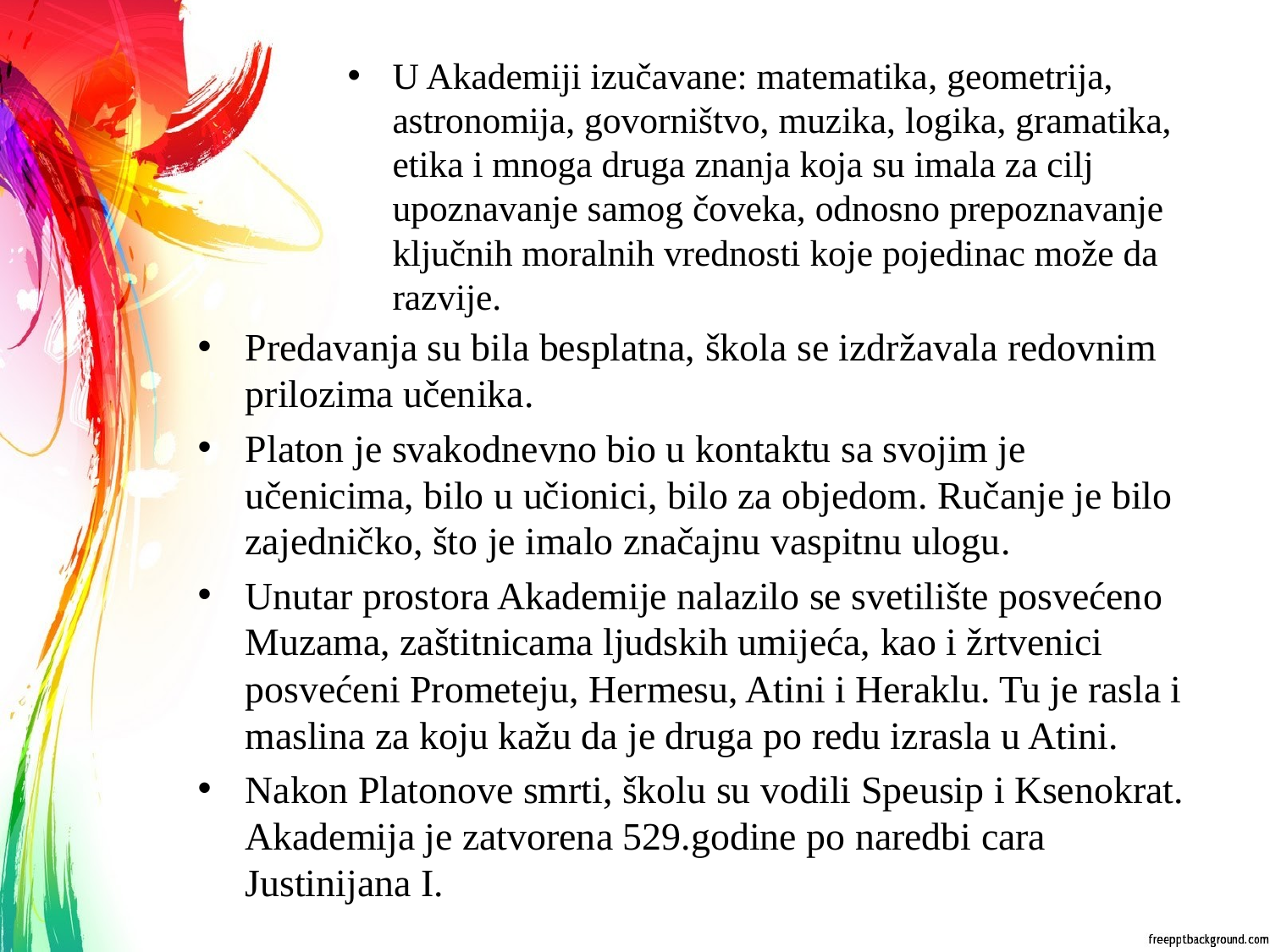

U Akademiji izučavane: matematika, geometrija, astronomija, govorništvo, muzika, logika, gramatika, etika i mnoga druga znanja koja su imala za cilj upoznavanje samog čoveka, odnosno prepoznavanje ključnih moralnih vrednosti koje pojedinac može da razvije.
Predavanja su bila besplatna, škola se izdržavala redovnim prilozima učenika.
Platon je svakodnevno bio u kontaktu sa svojim je učenicima, bilo u učionici, bilo za objedom. Ručanje je bilo zajedničko, što je imalo značajnu vaspitnu ulogu.
Unutar prostora Akademije nalazilo se svetilište posvećeno Muzama, zaštitnicama ljudskih umijeća, kao i žrtvenici posvećeni Prometeju, Hermesu, Atini i Heraklu. Tu je rasla i maslina za koju kažu da je druga po redu izrasla u Atini.
Nakon Platonove smrti, školu su vodili Speusip i Ksenokrat. Akademija je zatvorena 529.godine po naredbi cara Justinijana I.